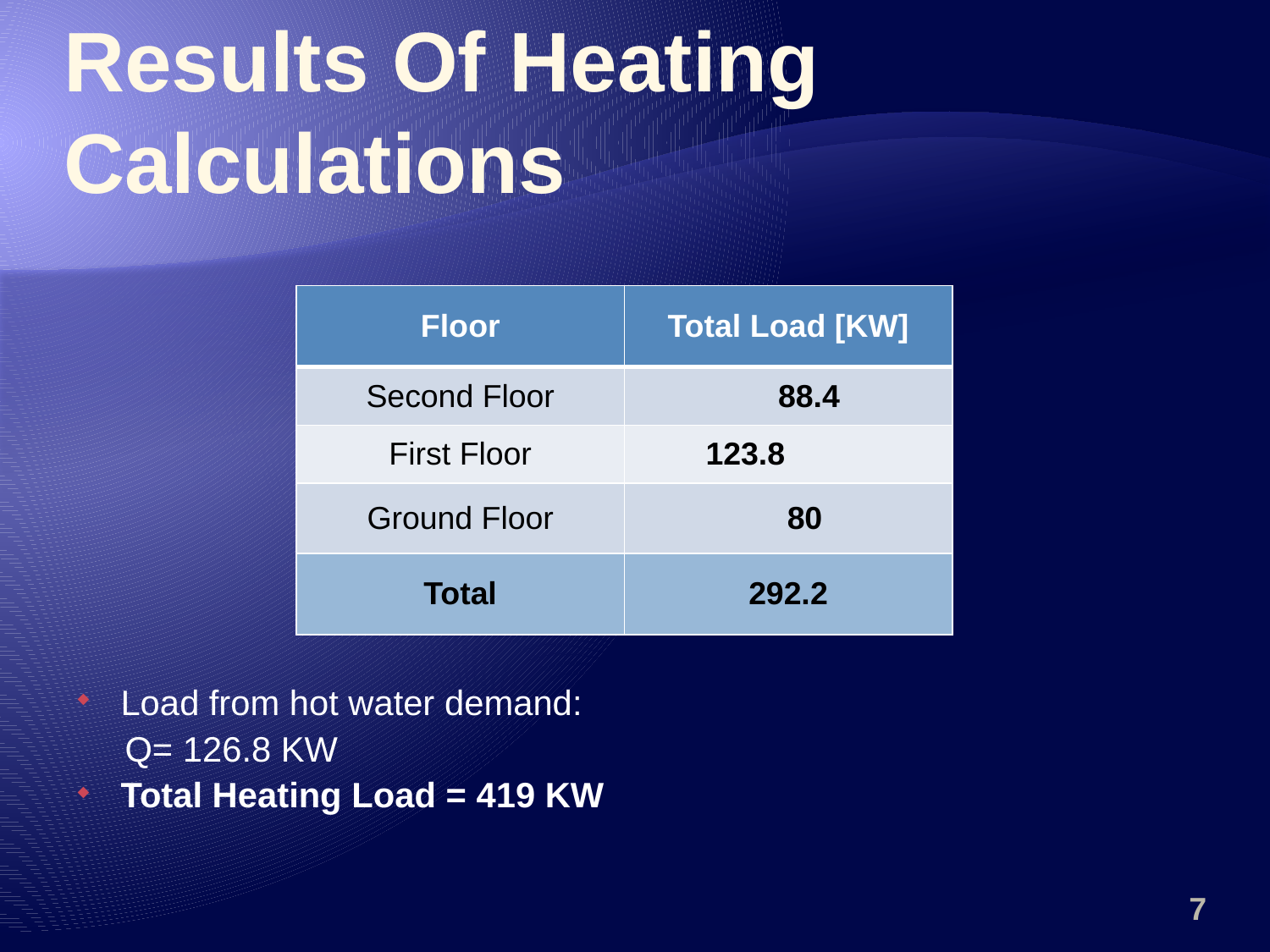

# Results Of Heating Calculations
| Floor | Total Load [KW] |
| --- | --- |
| Second Floor | 88.4 |
| First Floor | 123.8 |
| Ground Floor | 80 |
| Total | 292.2 |
Load from hot water demand:
     Q= 126.8 KW
Total Heating Load = 419 KW
7